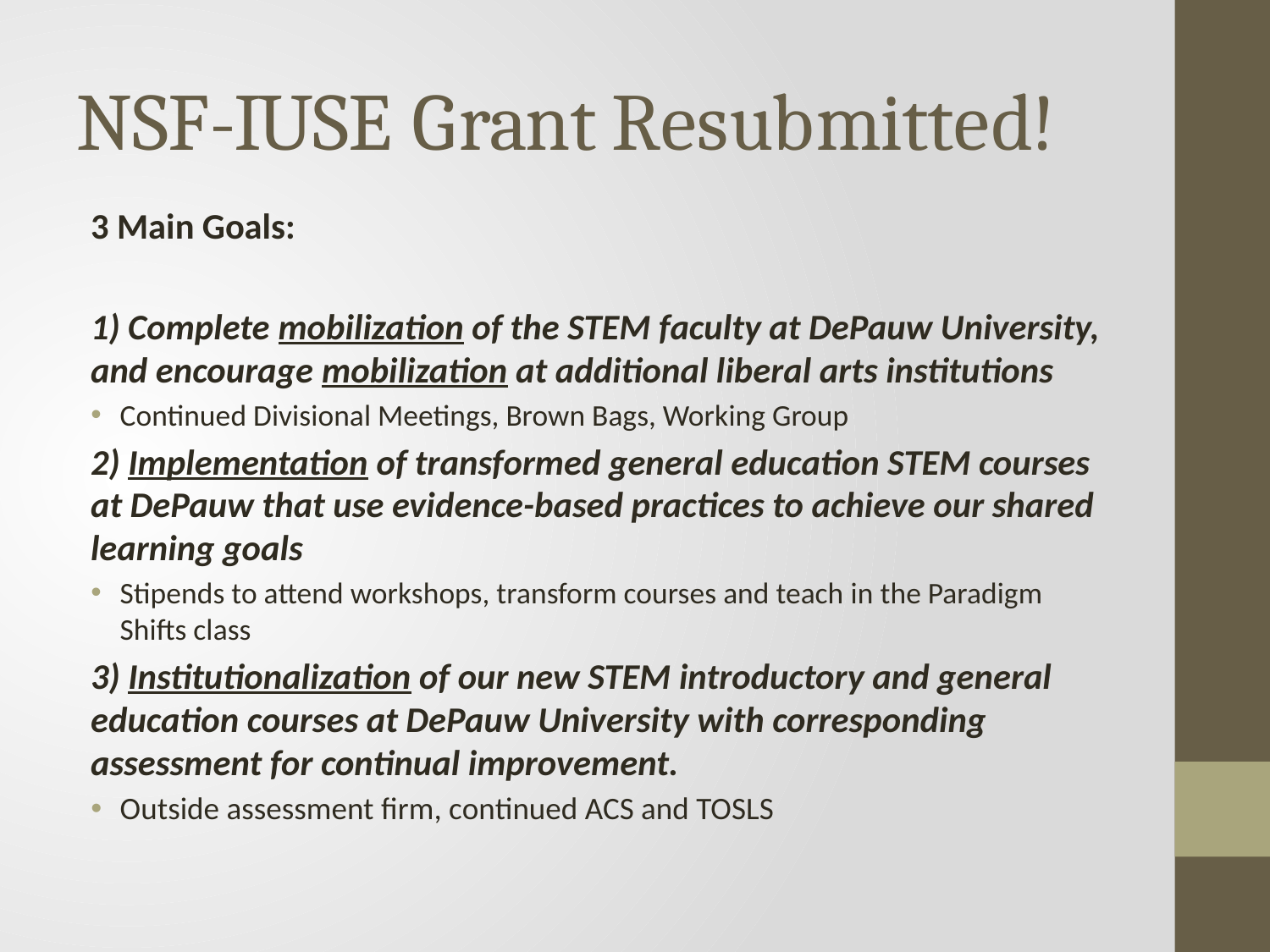

# NSF-IUSE Grant Resubmitted!
3 Main Goals:

1) Complete mobilization of the STEM faculty at DePauw University, and encourage mobilization at additional liberal arts institutions
Continued Divisional Meetings, Brown Bags, Working Group
2) Implementation of transformed general education STEM courses at DePauw that use evidence-based practices to achieve our shared learning goals
Stipends to attend workshops, transform courses and teach in the Paradigm Shifts class
3) Institutionalization of our new STEM introductory and general education courses at DePauw University with corresponding assessment for continual improvement.
Outside assessment firm, continued ACS and TOSLS